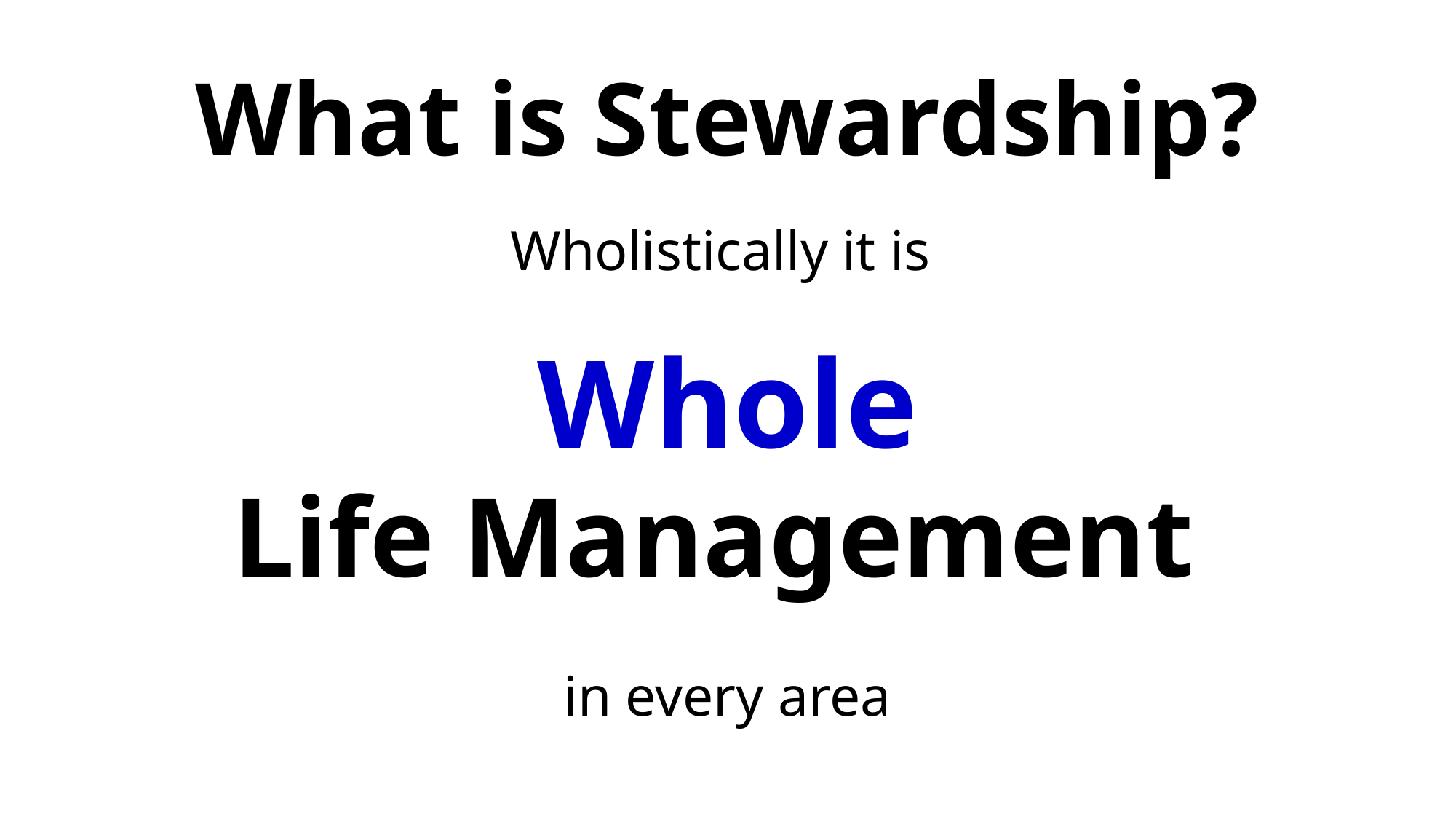

# What is Stewardship?
Wholistically it is

Life Management

in every area
Whole